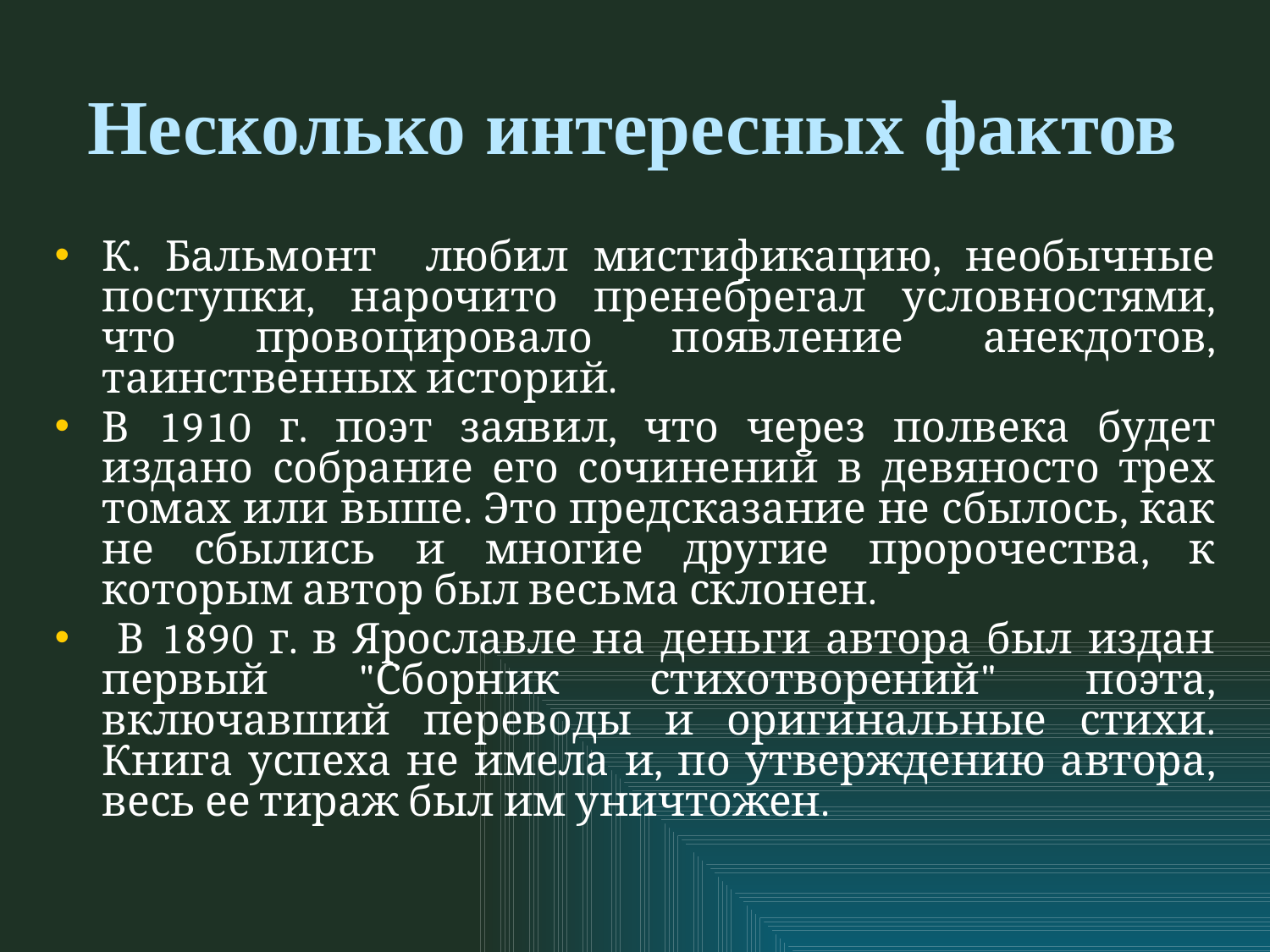

# Несколько интересных фактов
К. Бальмонт  любил мистификацию, необычные поступки, нарочито пренебрегал условностями, что провоцировало появление анекдотов, таинственных историй.
В 1910 г. поэт заявил, что через полвека будет издано собрание его сочинений в девяносто трех томах или выше. Это предсказание не сбылось, как не сбылись и многие другие пророчества, к которым автор был весьма склонен.
 В 1890 г. в Ярославле на деньги автора был издан первый "Сборник стихотворений" поэта, включавший переводы и оригинальные стихи. Книга успеха не имела и, по утверждению автора, весь ее тираж был им уничтожен.